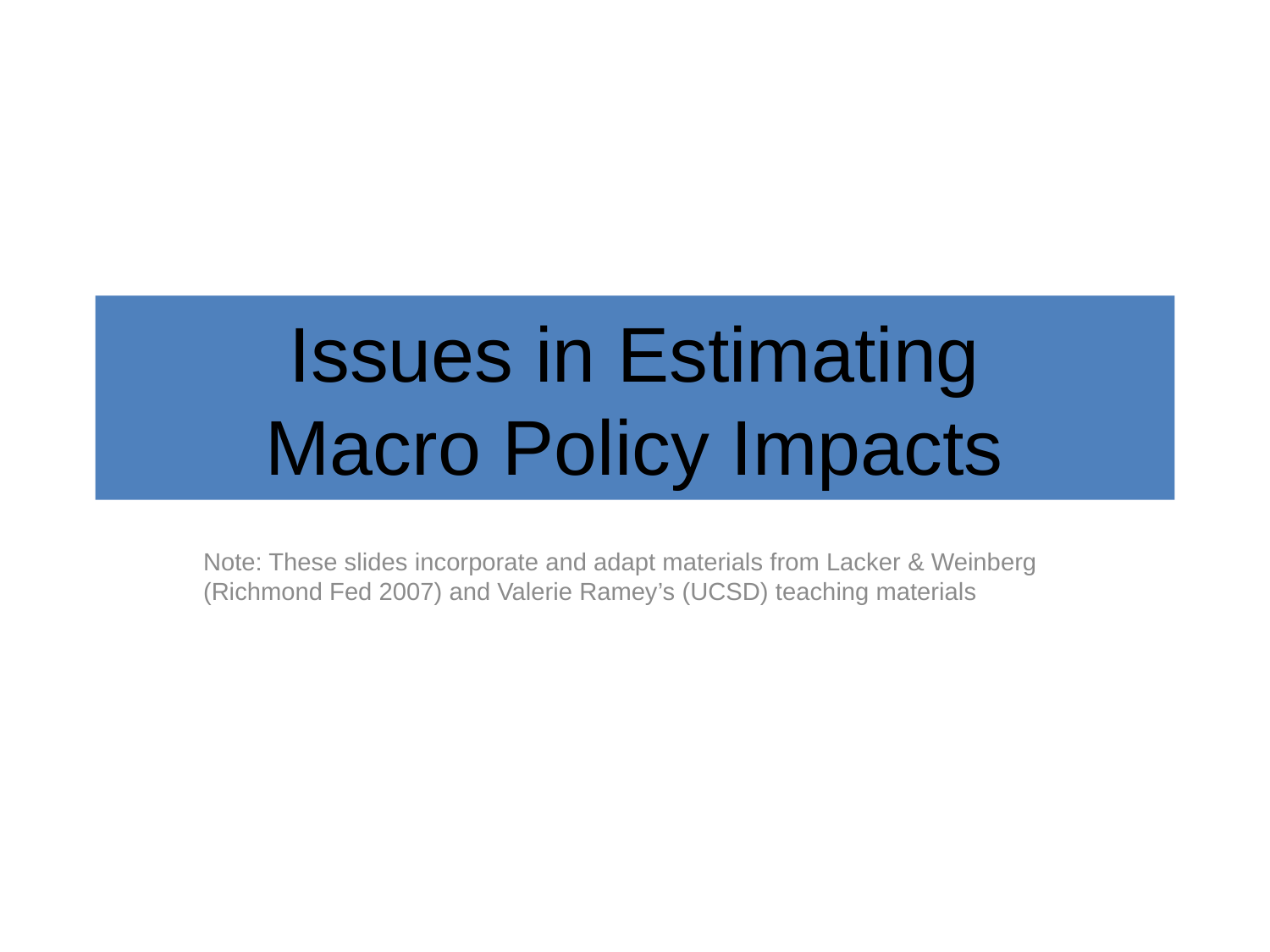

# Issues in Estimating Macro Policy Impacts
Note: These slides incorporate and adapt materials from Lacker & Weinberg (Richmond Fed 2007) and Valerie Ramey’s (UCSD) teaching materials